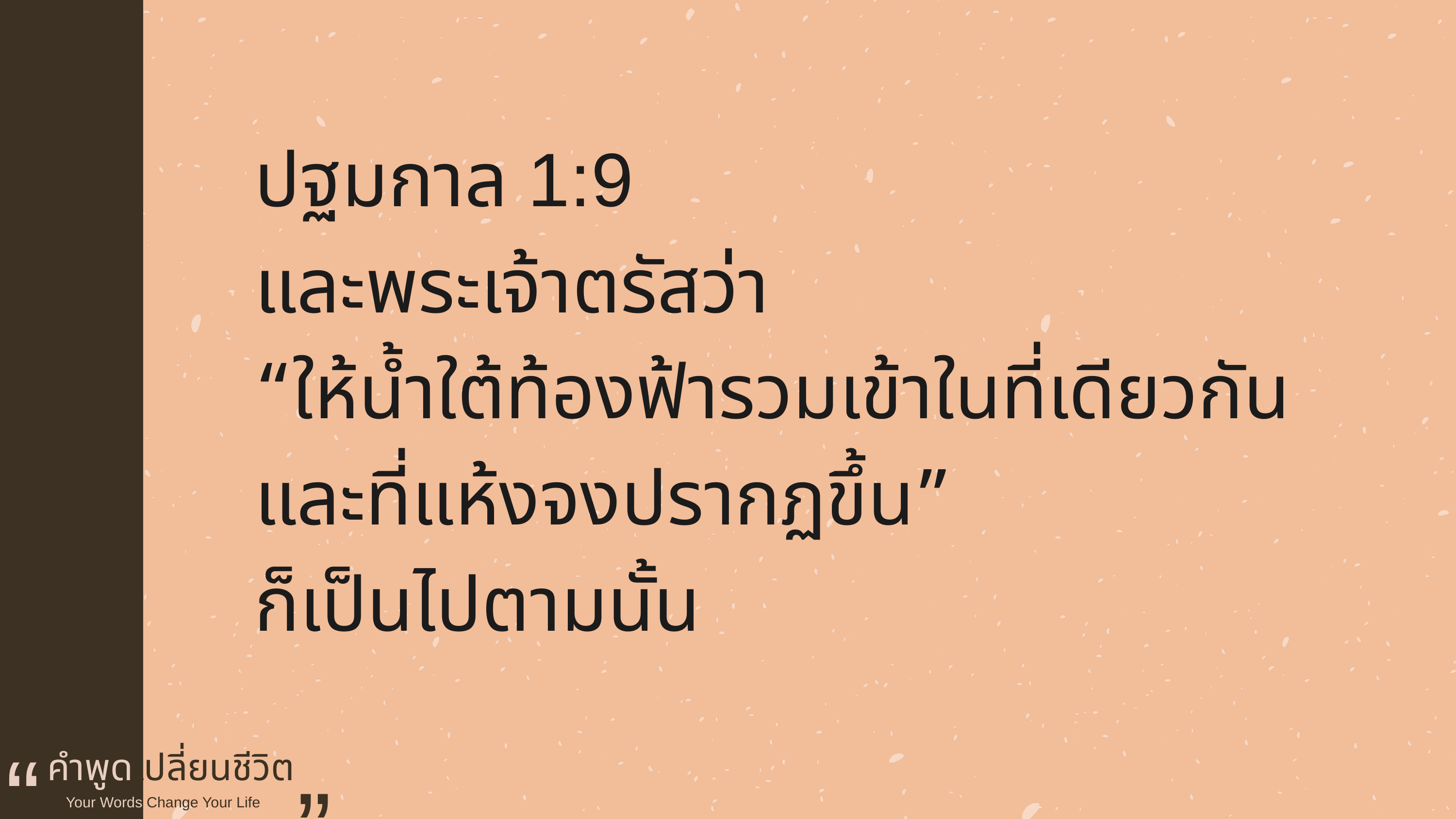

ปฐมกาล 1:9
และพระเจ้าตรัสว่า
“ให้น้ำใต้ท้องฟ้ารวมเข้าในที่เดียวกัน
และที่แห้งจงปรากฏขึ้น”
ก็เป็นไปตามนั้น
“
คำพูดเปลี่ยนชีวิต
”
Your Words Change Your Life